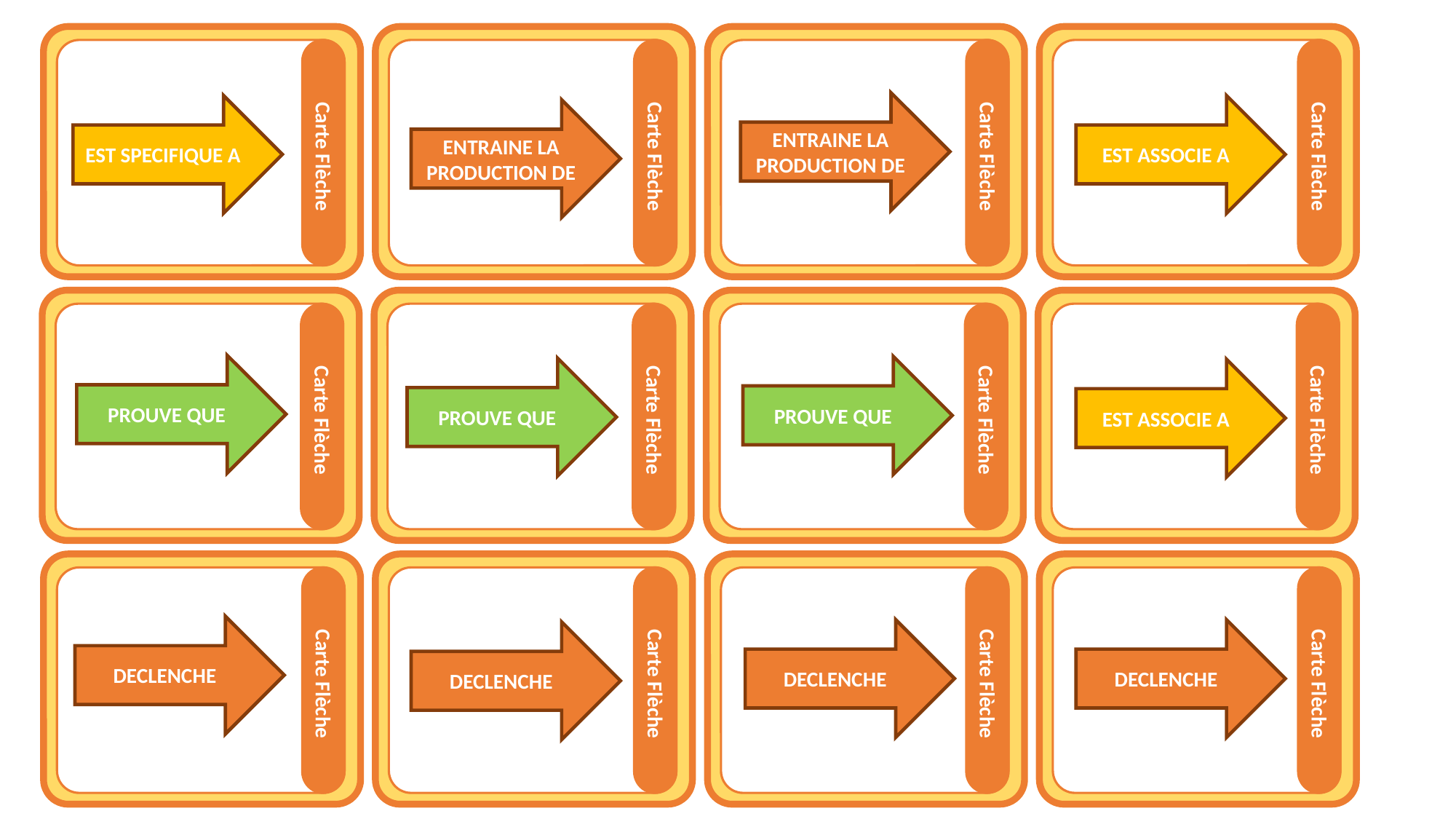

Carte Flèche

Carte Flèche

Carte Flèche

Carte Flèche
ENTRAINE LA
PRODUCTION DE
EST SPECIFIQUE A
EST ASSOCIE A
ENTRAINE LA
PRODUCTION DE

Carte Flèche

Carte Flèche

Carte Flèche

Carte Flèche
PROUVE QUE
PROUVE QUE
PROUVE QUE
EST ASSOCIE A

Carte Flèche

Carte Flèche

Carte Flèche

Carte Flèche
DECLENCHE
DECLENCHE
DECLENCHE
DECLENCHE